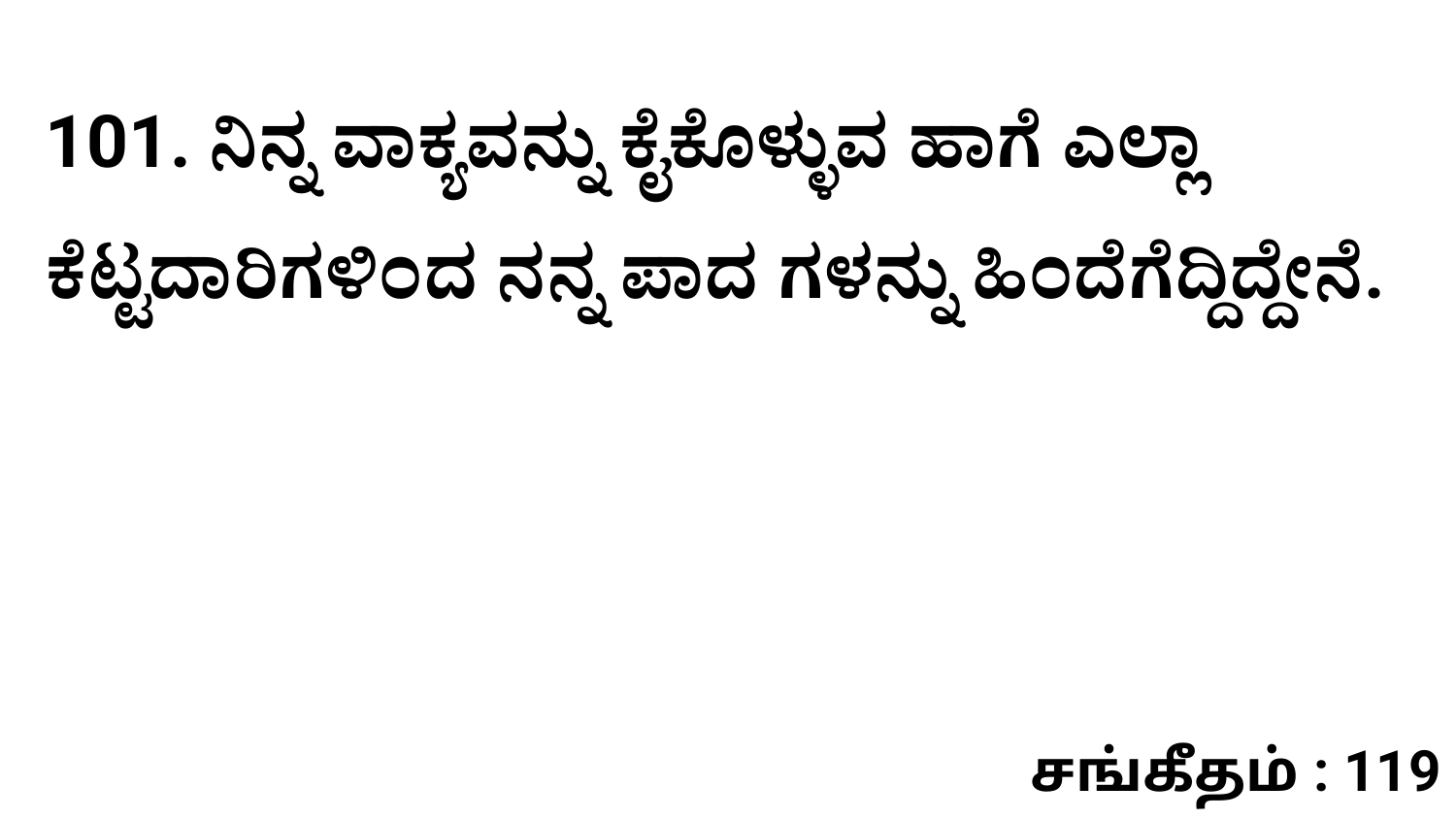

101. ನಿನ್ನ ವಾಕ್ಯವನ್ನು ಕೈಕೊಳ್ಳುವ ಹಾಗೆ ಎಲ್ಲಾ ಕೆಟ್ಟದಾರಿಗಳಿಂದ ನನ್ನ ಪಾದ ಗಳನ್ನು ಹಿಂದೆಗೆದ್ದಿದ್ದೇನೆ.
சங்கீதம் : 119